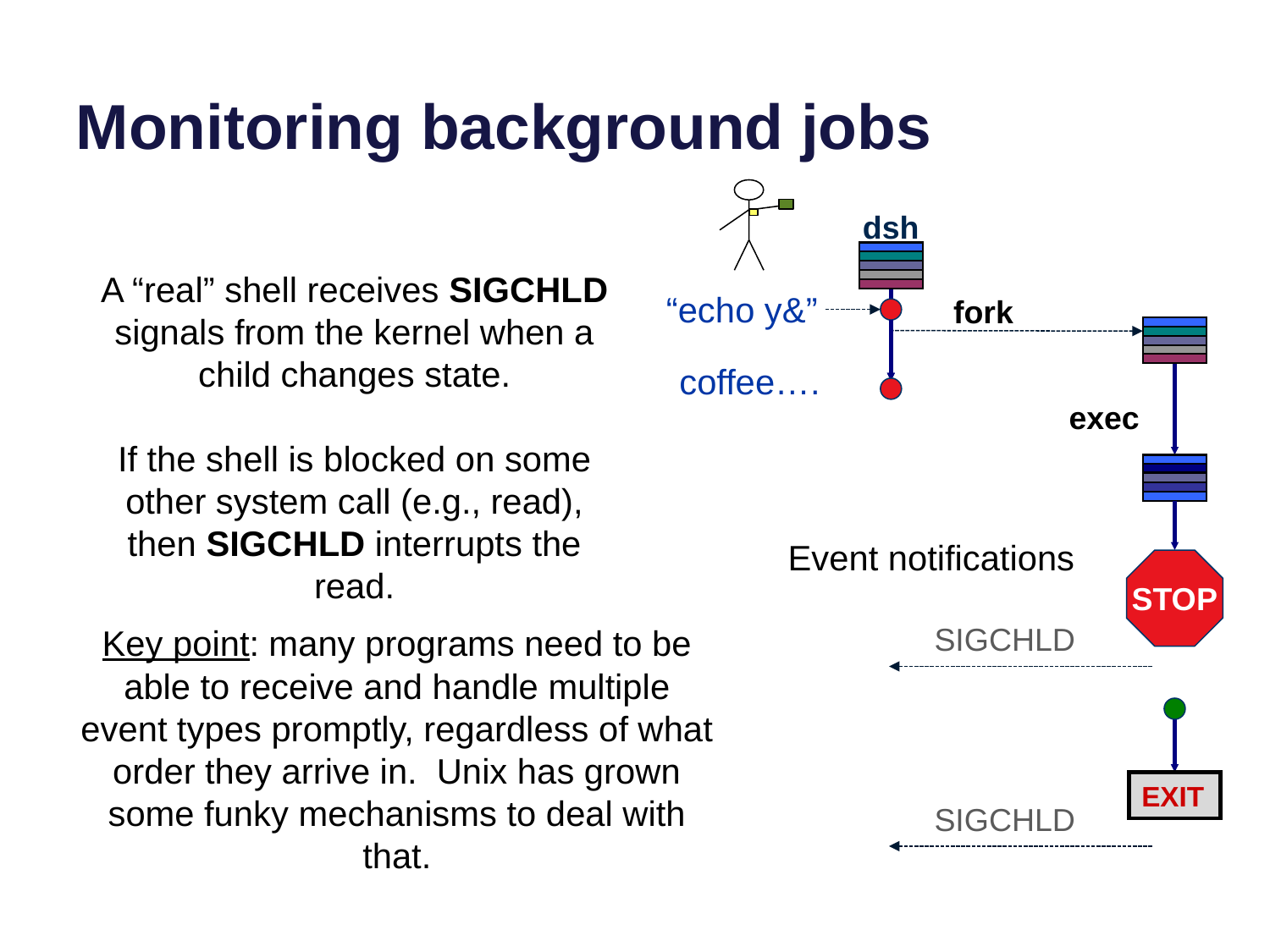

# Monitoring background jobs

dsh

A “real” shell receives SIGCHLD signals from the kernel when a child changes state.

If the shell is blocked on some other system call (e.g., read), then SIGCHLD interrupts the read.
fork
“echo y&”

coffee….

exec

Event notifications

STOP
SIGCHLD
Key point: many programs need to be able to receive and handle multiple event types promptly, regardless of what order they arrive in.  Unix has grown some funky mechanisms to deal with that.

EXIT
SIGCHLD